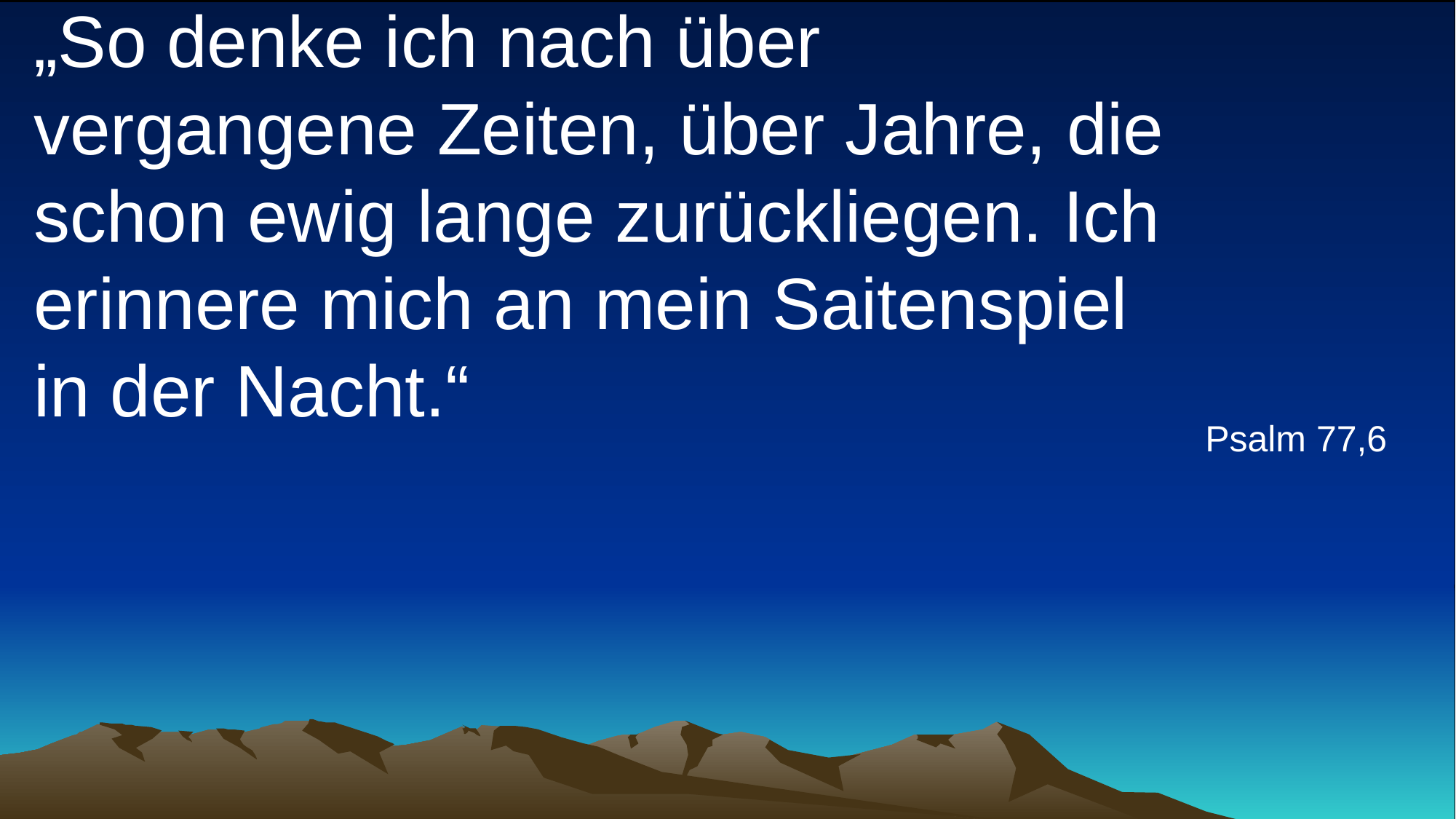

# „So denke ich nach über vergangene Zeiten, über Jahre, die schon ewig lange zurückliegen. Ich erinnere mich an mein Saitenspiel in der Nacht.“
Psalm 77,6